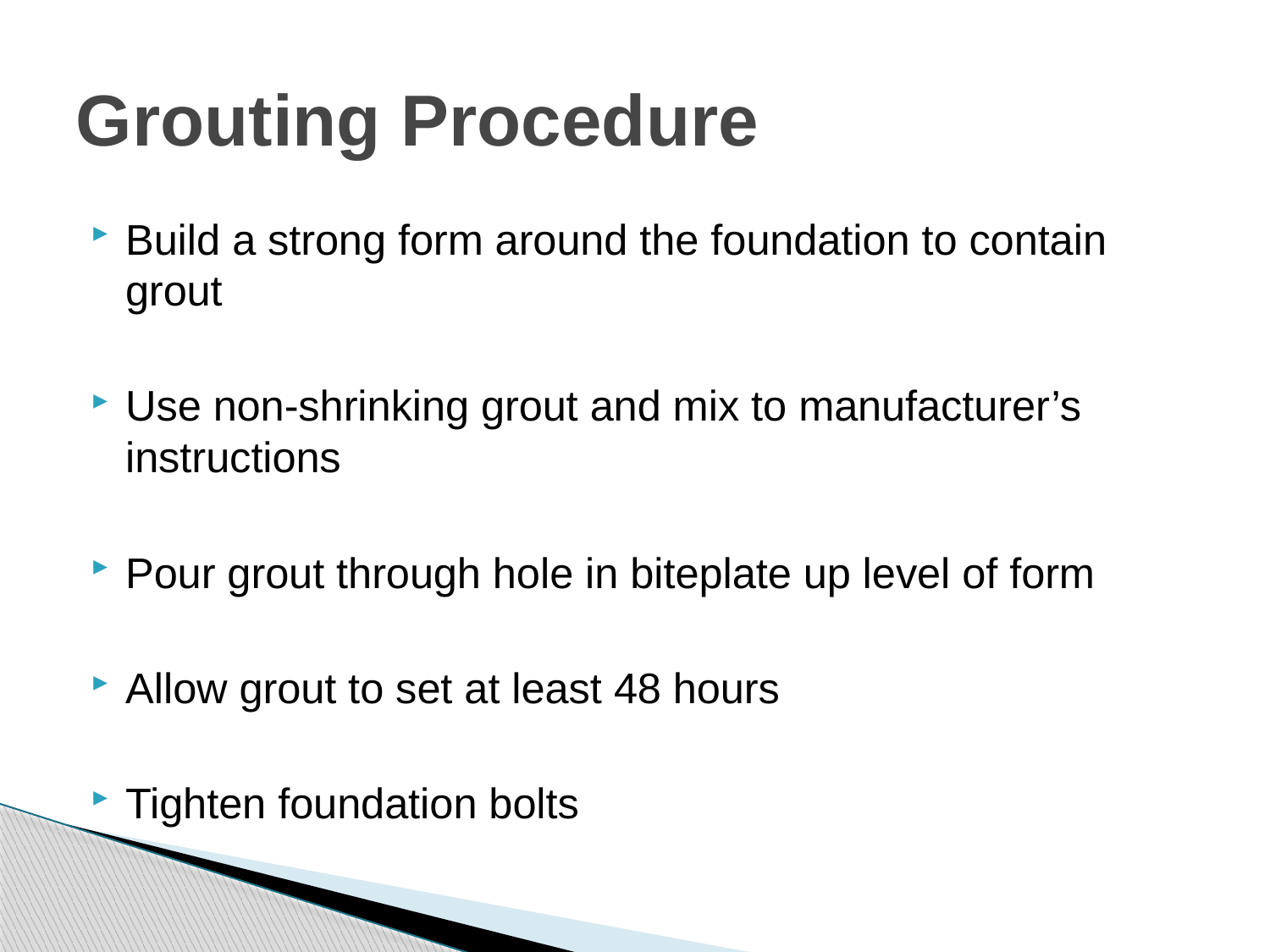

# Grouting Procedure
Build a strong form around the foundation to contain grout

Use non-shrinking grout and mix to manufacturer’s instructions

Pour grout through hole in biteplate up level of form

Allow grout to set at least 48 hours

Tighten foundation bolts